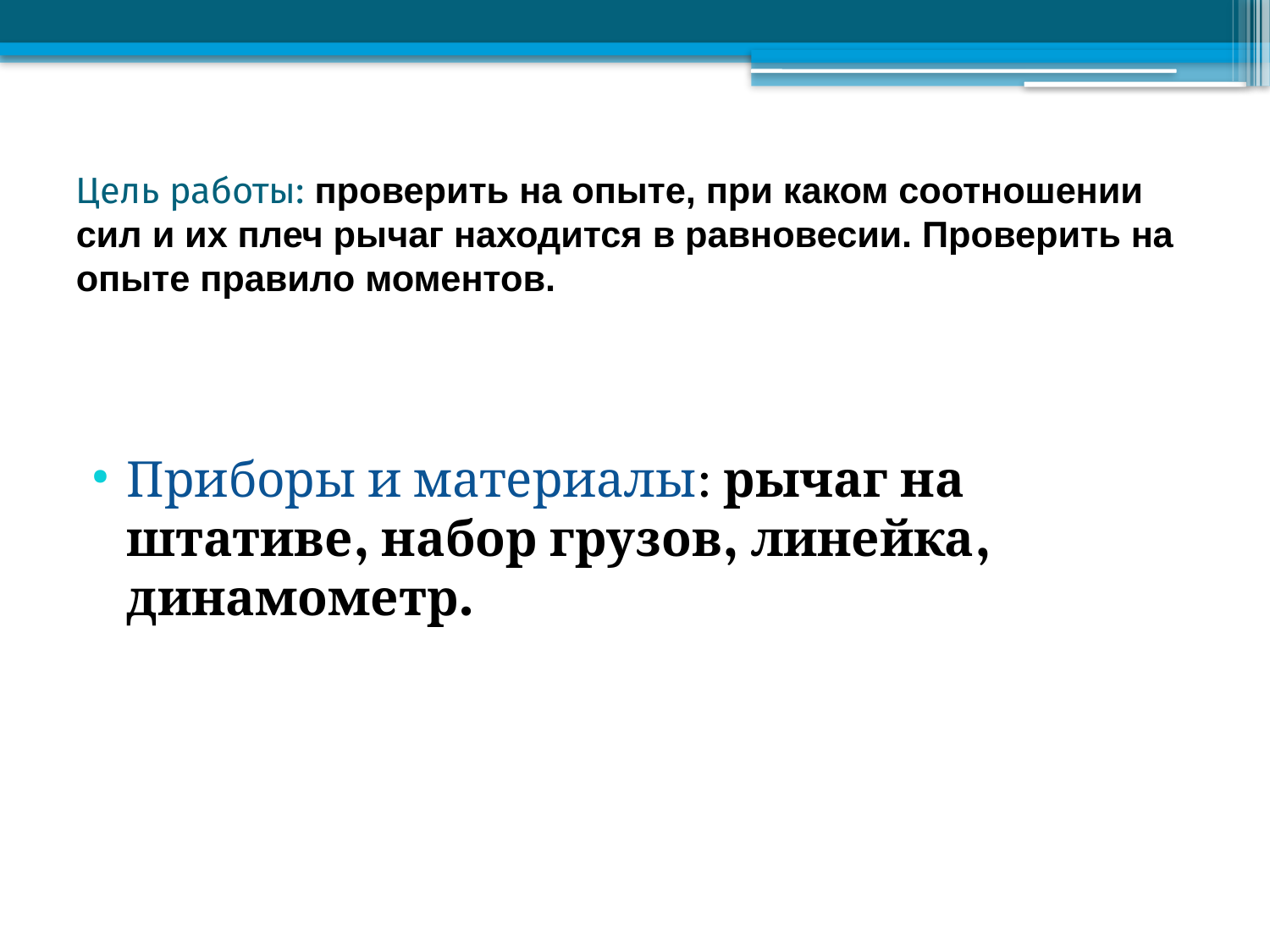

# Цель работы: проверить на опыте, при каком соотношении сил и их плеч рычаг находится в равновесии. Проверить на опыте правило моментов.

Приборы и материалы: рычаг на штативе, набор грузов, линейка, динамометр.